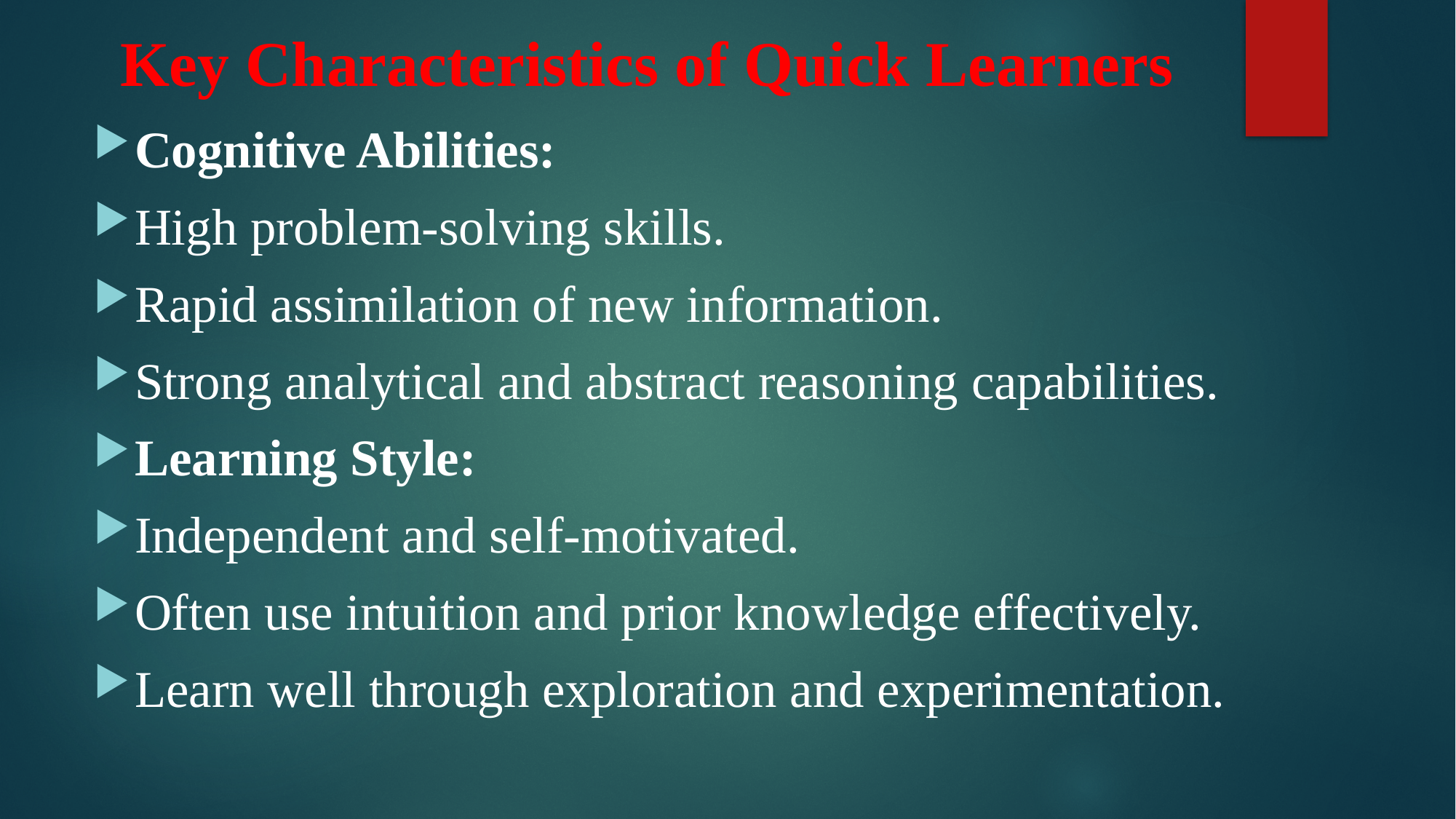

# Key Characteristics of Quick Learners
Cognitive Abilities:
High problem-solving skills.
Rapid assimilation of new information.
Strong analytical and abstract reasoning capabilities.
Learning Style:
Independent and self-motivated.
Often use intuition and prior knowledge effectively.
Learn well through exploration and experimentation.